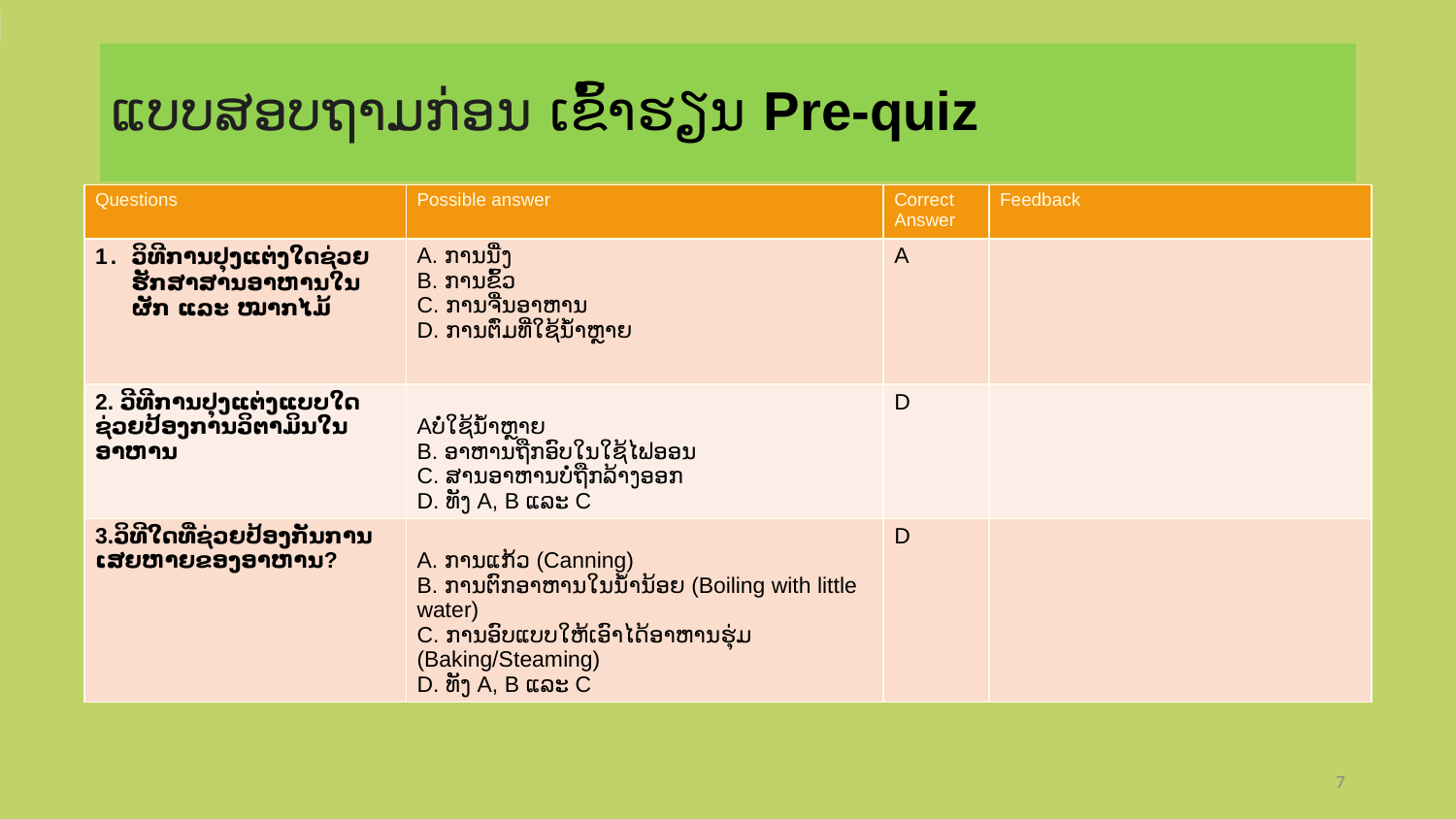

# ແບບສອບຖາມກ່ອນ ເຂົ້າຮຽນ Pre-quiz

| Questions | Possible answer | Correct Answer | Feedback |
| --- | --- | --- | --- |
| ວິທີການປຸງແຕ່ງໃດຊ່ວຍຮັກສາສານອາຫານໃນຜັກ ແລະ ໝາກໄມ້ | A. ການນື່ງ B. ການຂົ້ວ C. ການຈື່ນອາຫານ D. ການຕົ່ມທີ່ໃຊ້ນໍ້າຫຼາຍ | A |  |
| 2. ວີທີການປຸງແຕ່ງແບບໃດຊ່ວຍປ້ອງການວິຕາມິນໃນອາຫານ | Aບໍ່ໃຊ້ນ້ໍາຫຼາຍ B. ອາຫານຖືກອົບໃນໃຊ້ໄຟອອນ C. ສານອາຫານບໍ່ຖືກລ້າງອອກ D. ທັງ A, B ແລະ C | D |  |
| 3.ວິທີໃດທີ່ຊ່ວຍປ້ອງກັນການເສຍຫາຍຂອງອາຫານ? | A. ການແກ້ວ (Canning) B. ການຕົກອາຫານໃນນ້ໍານ້ອຍ (Boiling with little water) C. ການອົບແບບໃຫ້ເອົາໄດ້ອາຫານຮຸ່ມ (Baking/Steaming) D. ທັງ A, B ແລະ C | D |  |
7